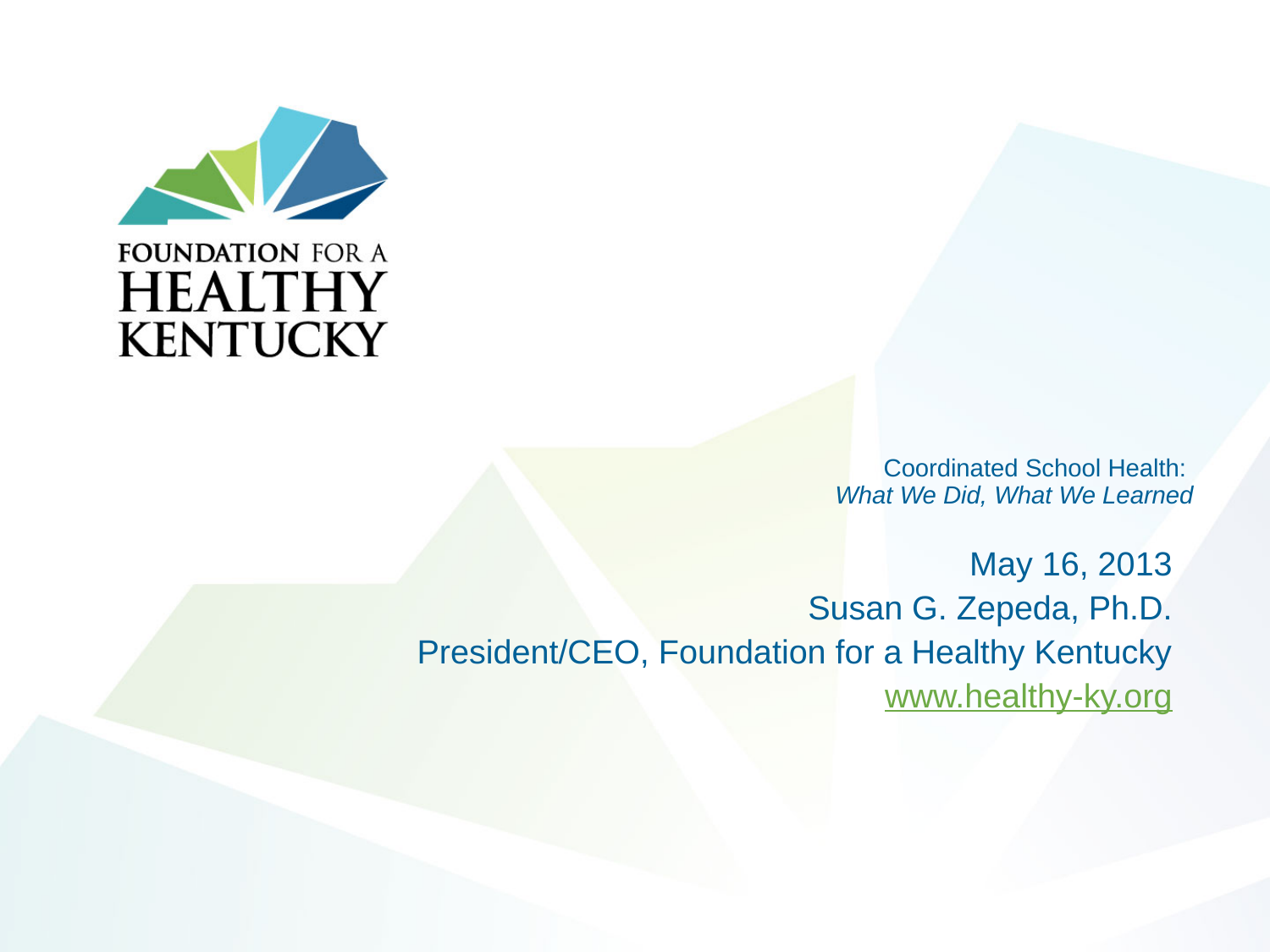

# Coordinated School Health: What We Did, What We Learned
May 16, 2013
Susan G. Zepeda, Ph.D.
President/CEO, Foundation for a Healthy Kentucky
www.healthy-ky.org